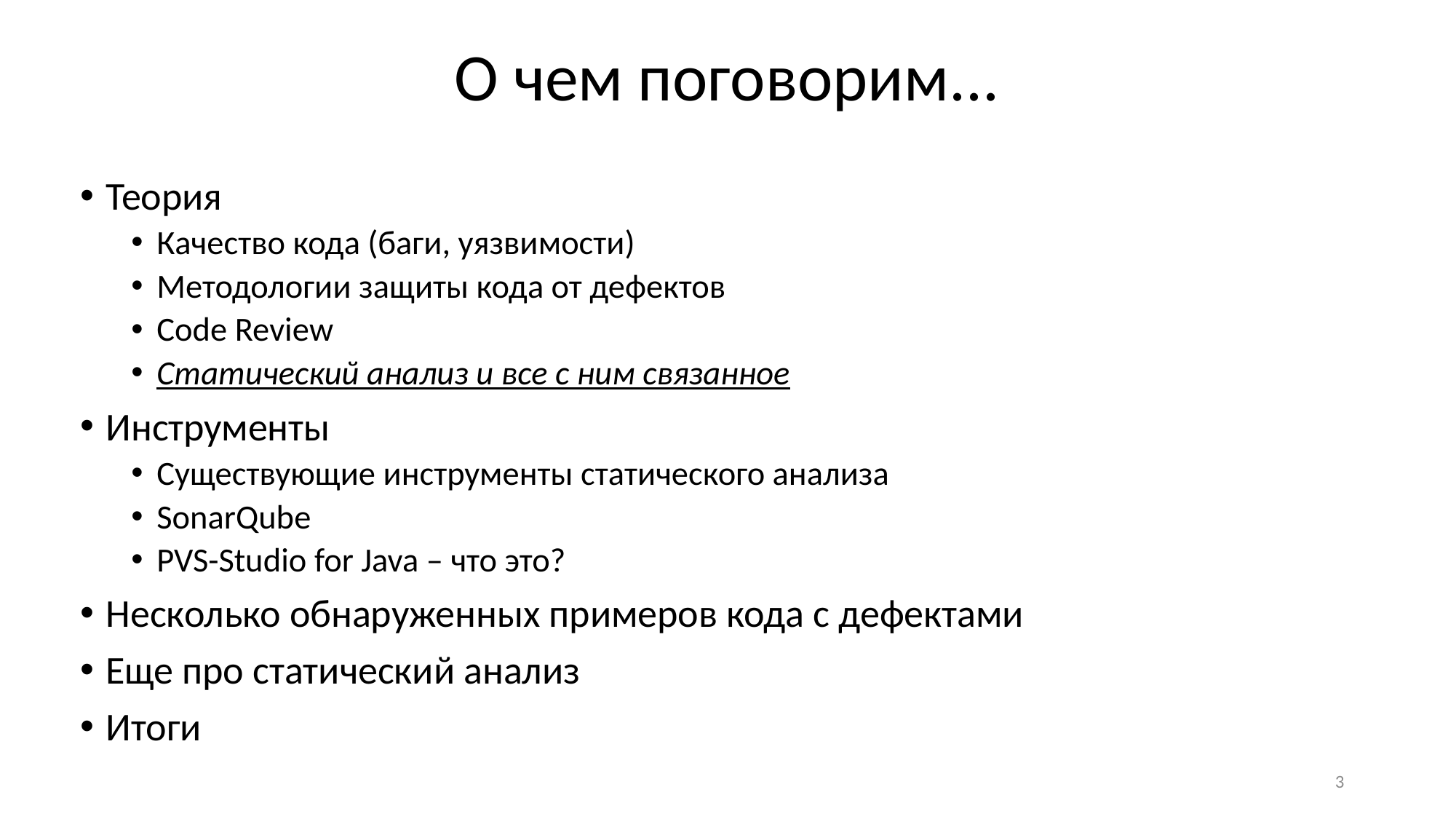

# О чем поговорим...
Теория
Качество кода (баги, уязвимости)
Методологии защиты кода от дефектов
Code Review
Статический анализ и все с ним связанное
Инструменты
Существующие инструменты статического анализа
SonarQube
PVS-Studio for Java – что это?
Несколько обнаруженных примеров кода с дефектами
Еще про статический анализ
Итоги

3